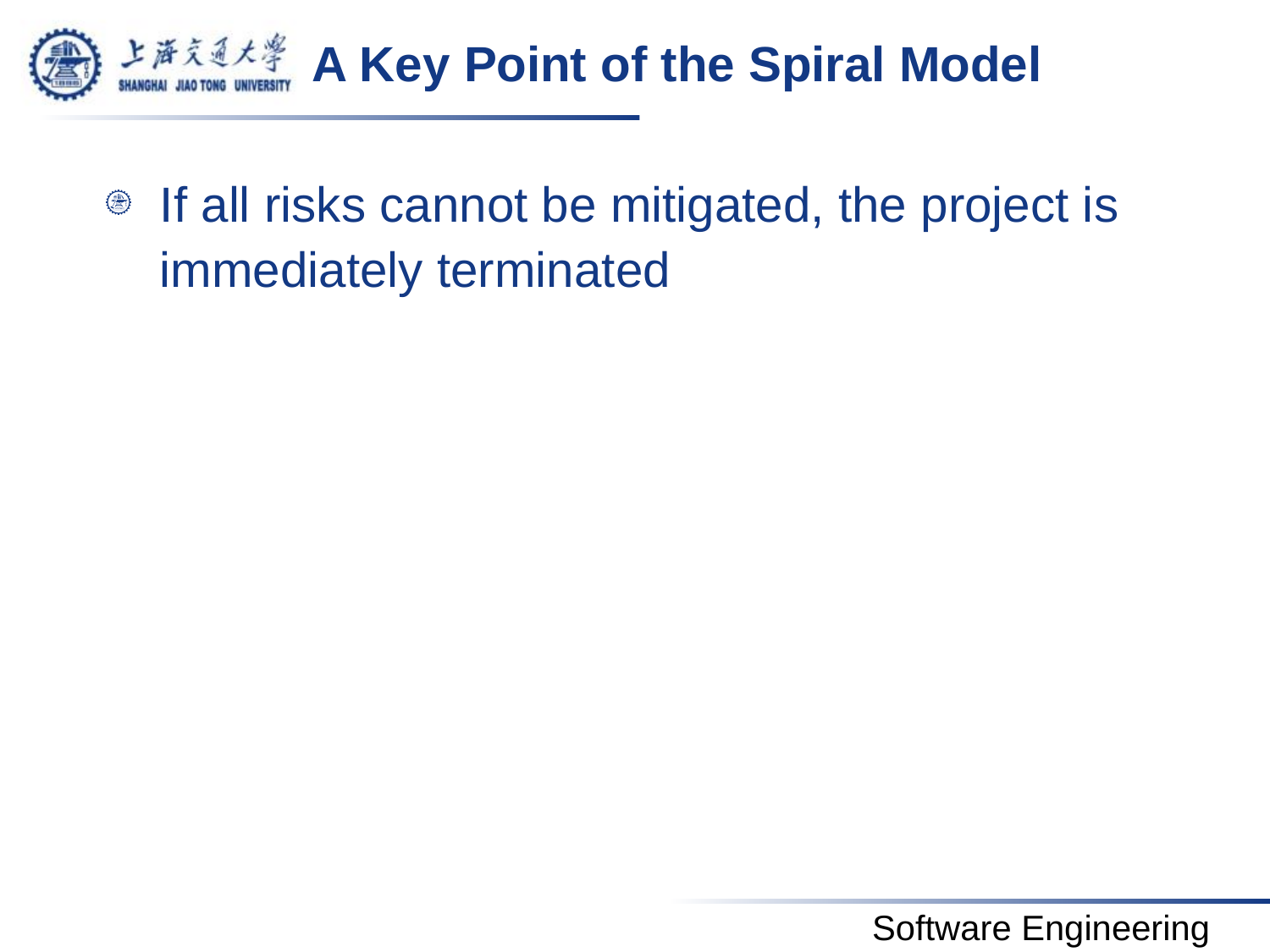

# A Key Point of the Spiral Model

If all risks cannot be mitigated, the project is immediately terminated